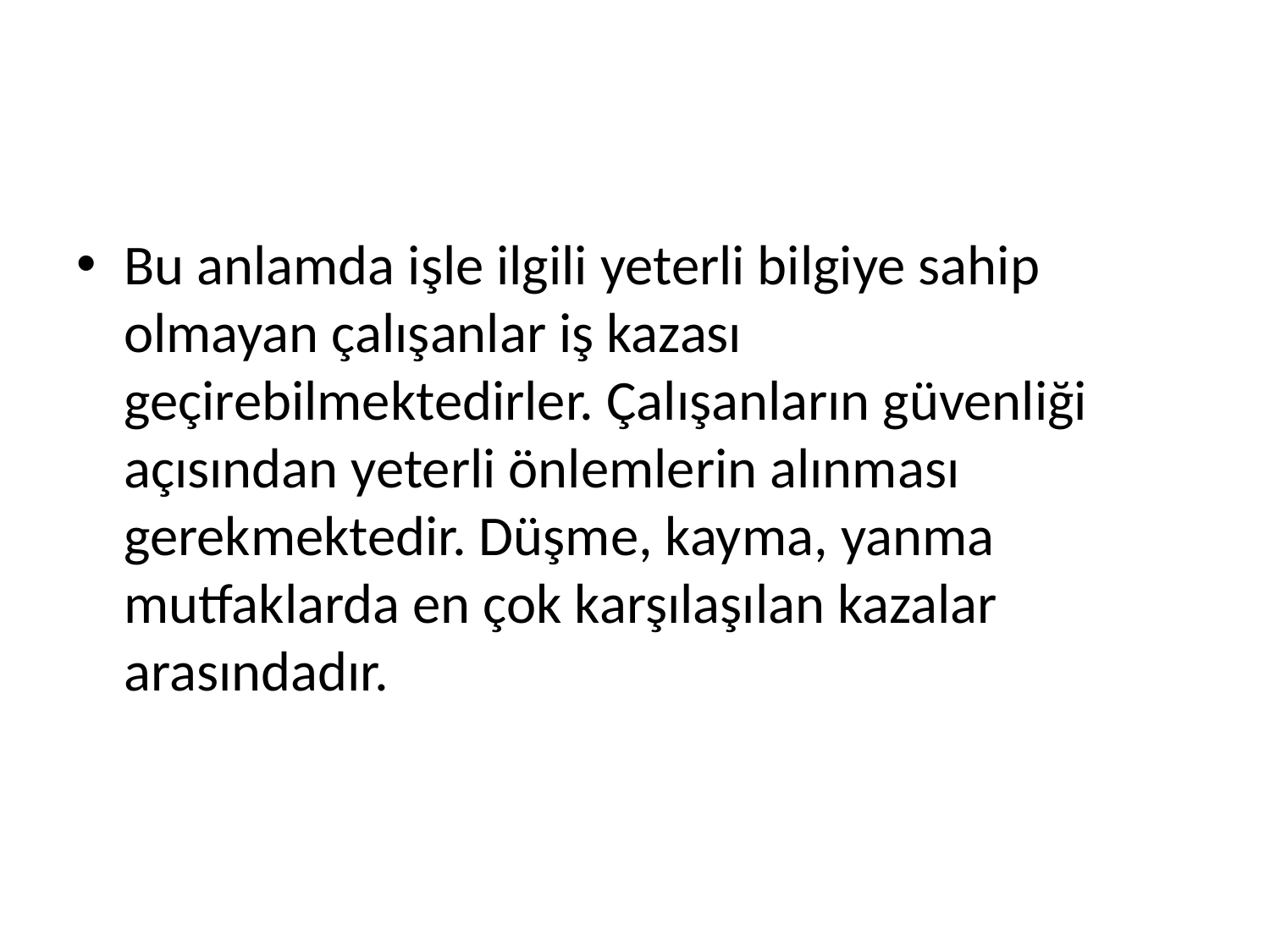

#
Bu anlamda işle ilgili yeterli bilgiye sahip olmayan çalışanlar iş kazası geçirebilmektedirler. Çalışanların güvenliği açısından yeterli önlemlerin alınması gerekmektedir. Düşme, kayma, yanma mutfaklarda en çok karşılaşılan kazalar arasındadır.